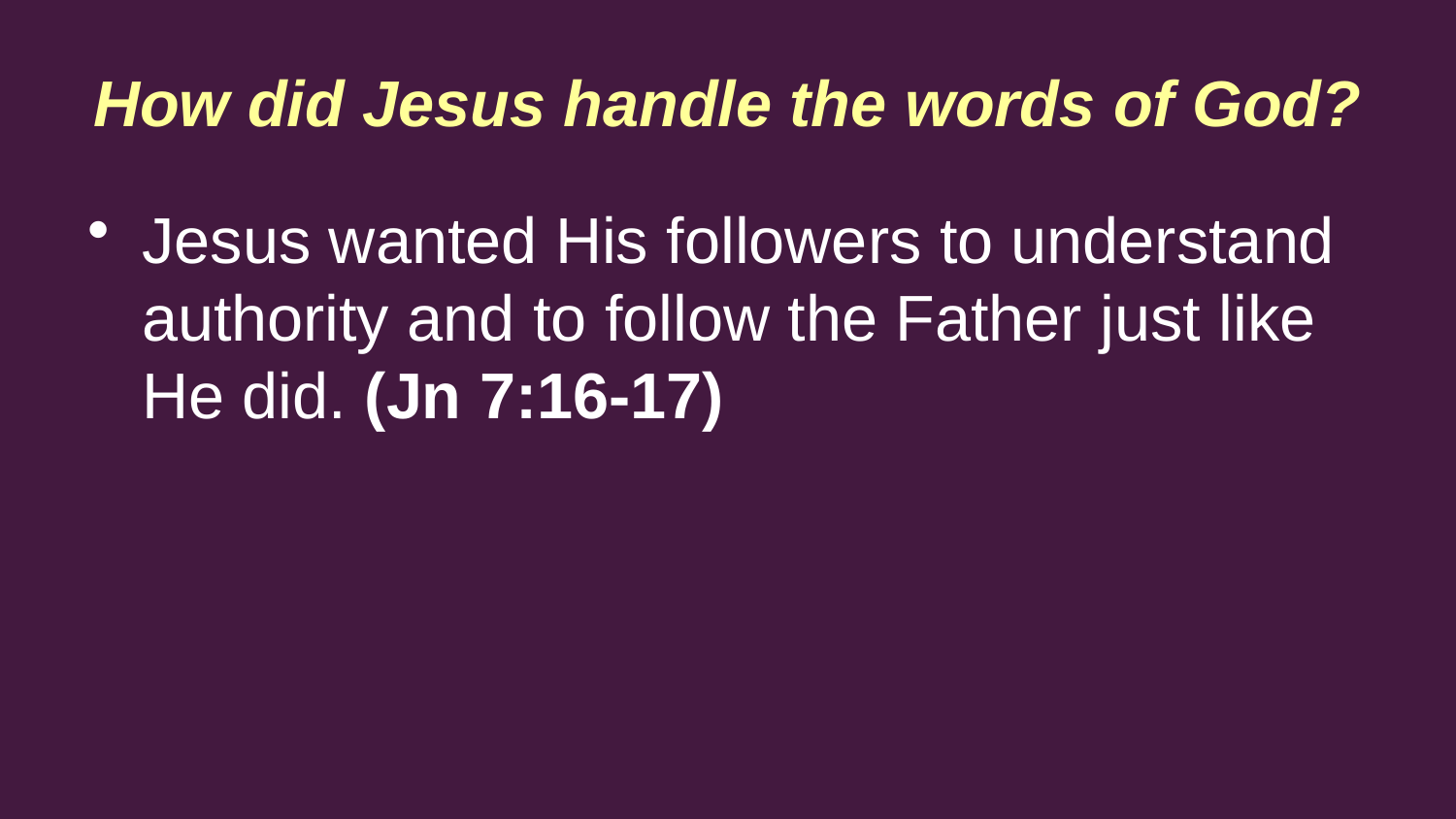

How did Jesus handle the words of God?
Jesus wanted His followers to understand authority and to follow the Father just like He did. (Jn 7:16-17)